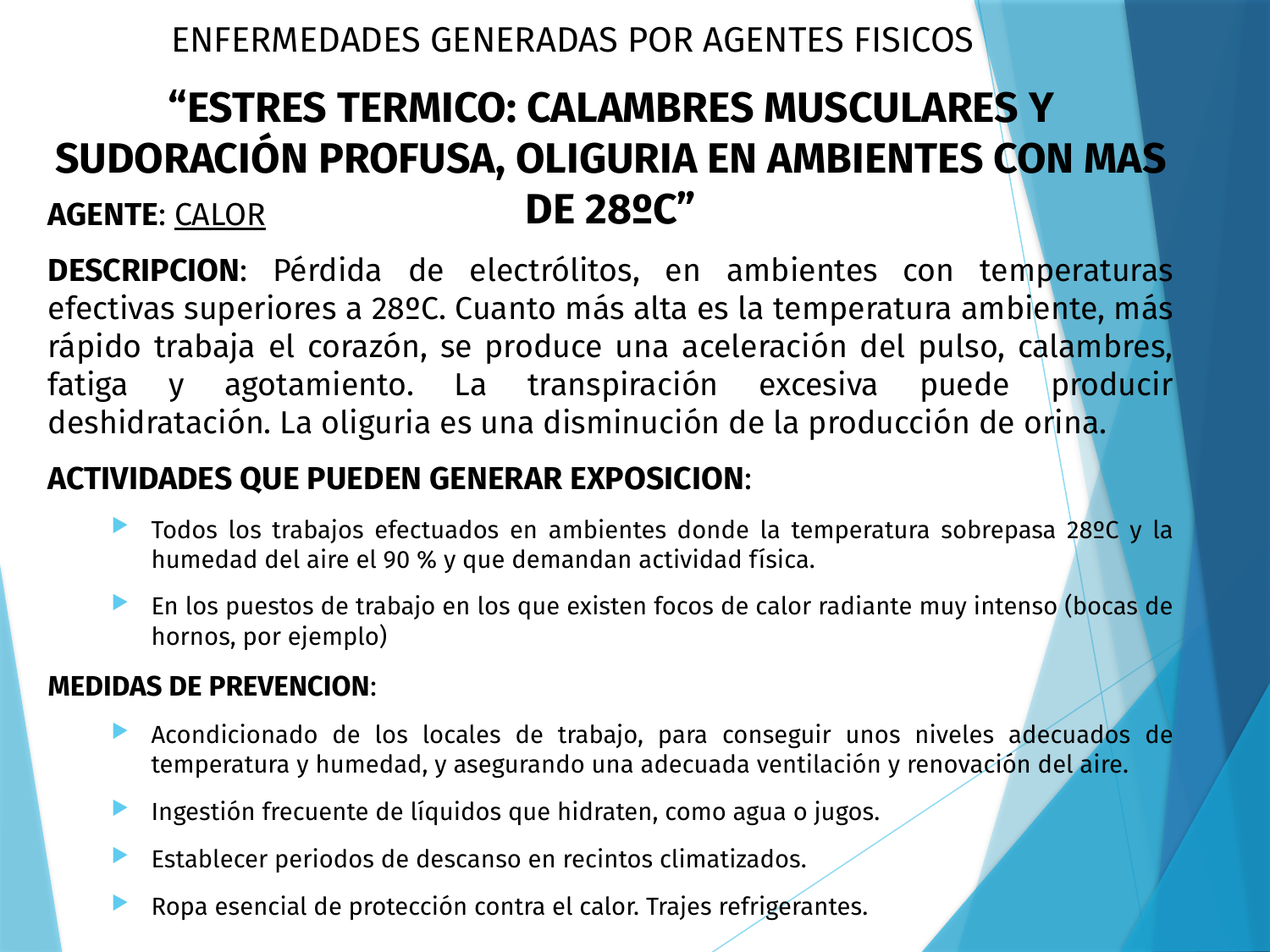

# ENFERMEDADES GENERADAS POR AGENTES FISICOS
“ESTRES TERMICO: CALAMBRES MUSCULARES Y SUDORACIÓN PROFUSA, OLIGURIA EN AMBIENTES CON MAS DE 28ºC”
AGENTE: CALOR
DESCRIPCION: Pérdida de electrólitos, en ambientes con temperaturas efectivas superiores a 28ºC. Cuanto más alta es la temperatura ambiente, más rápido trabaja el corazón, se produce una aceleración del pulso, calambres, fatiga y agotamiento. La transpiración excesiva puede producir deshidratación. La oliguria es una disminución de la producción de orina.
ACTIVIDADES QUE PUEDEN GENERAR EXPOSICION:
Todos los trabajos efectuados en ambientes donde la temperatura sobrepasa 28ºC y la humedad del aire el 90 % y que demandan actividad física.
En los puestos de trabajo en los que existen focos de calor radiante muy intenso (bocas de hornos, por ejemplo)
MEDIDAS DE PREVENCION:
Acondicionado de los locales de trabajo, para conseguir unos niveles adecuados de temperatura y humedad, y asegurando una adecuada ventilación y renovación del aire.
Ingestión frecuente de líquidos que hidraten, como agua o jugos.
Establecer periodos de descanso en recintos climatizados.
Ropa esencial de protección contra el calor. Trajes refrigerantes.